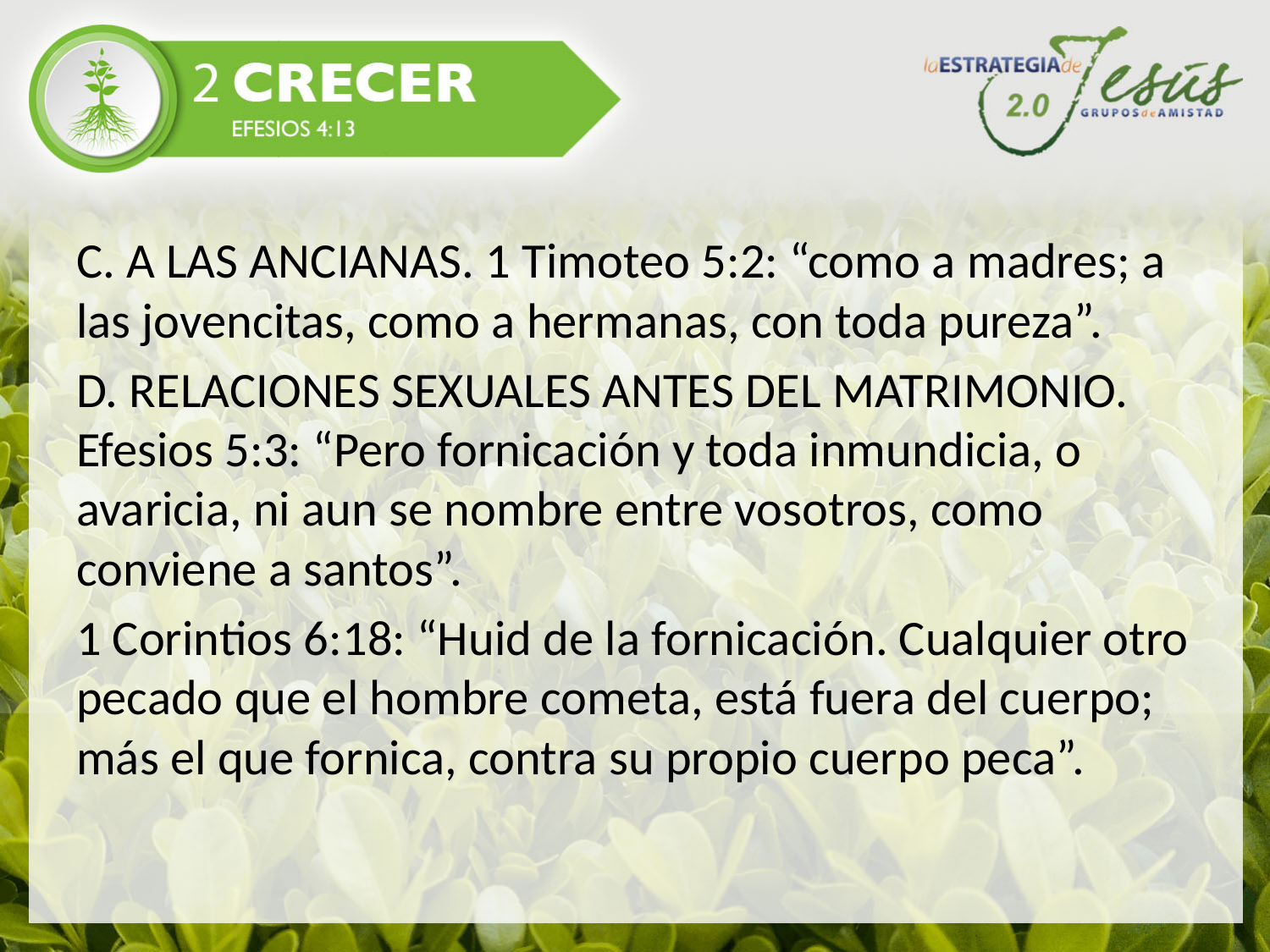

#
C. A LAS ANCIANAS. 1 Timoteo 5:2: “como a madres; a las jovencitas, como a hermanas, con toda pureza”.
D. RELACIONES SEXUALES ANTES DEL MATRIMONIO. Efesios 5:3: “Pero fornicación y toda inmundicia, o avaricia, ni aun se nombre entre vosotros, como conviene a santos”.
1 Corintios 6:18: “Huid de la fornicación. Cualquier otro pecado que el hombre cometa, está fuera del cuerpo; más el que fornica, contra su propio cuerpo peca”.